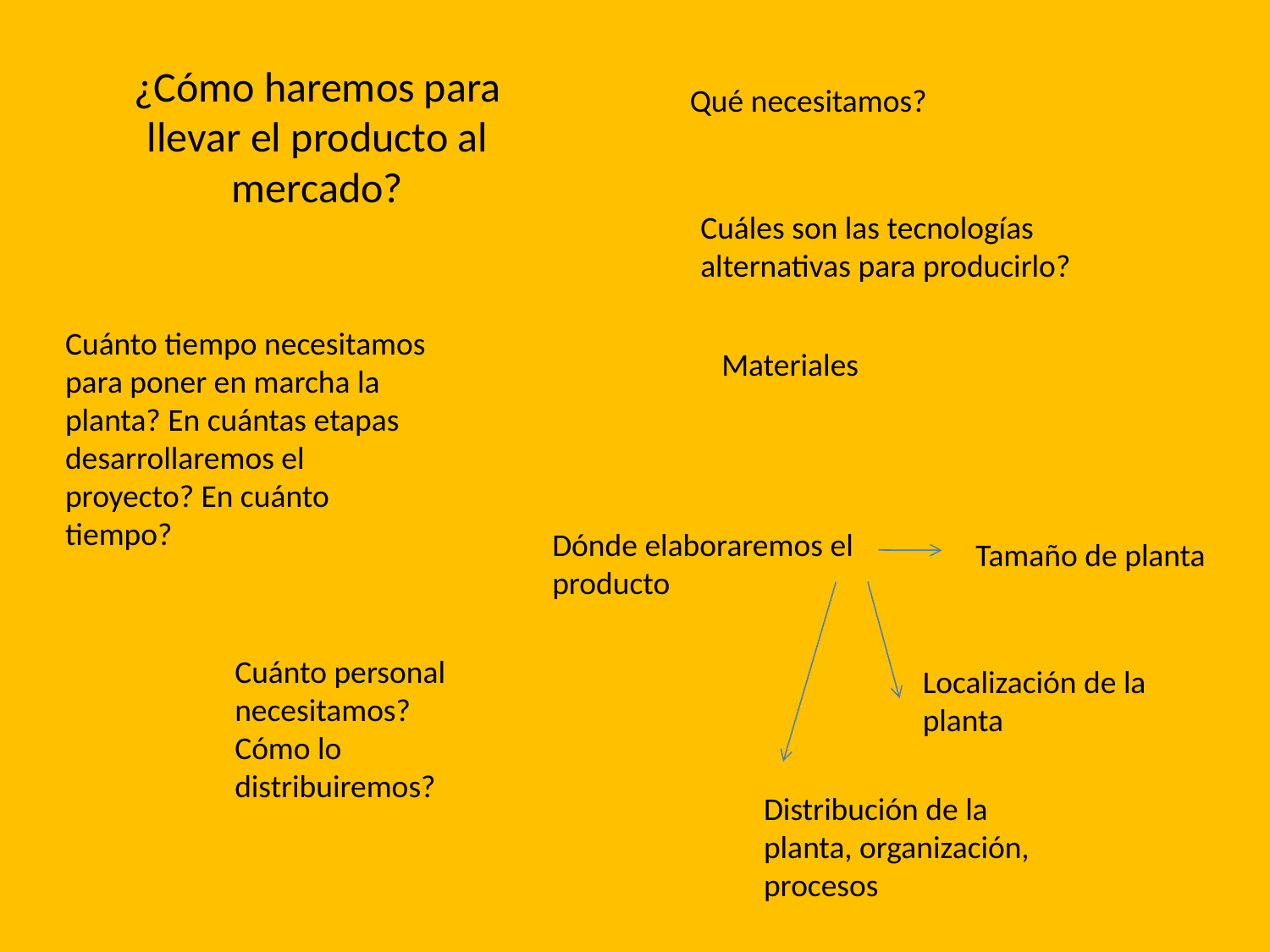

¿Cómo haremos para llevar el producto al mercado?
Qué necesitamos?
Cuáles son las tecnologías alternativas para producirlo?
Cuánto tiempo necesitamos para poner en marcha la planta? En cuántas etapas desarrollaremos el proyecto? En cuánto tiempo?
Materiales
Dónde elaboraremos el producto
Tamaño de planta
Cuánto personal necesitamos? Cómo lo distribuiremos?
Localización de la planta
Distribución de la planta, organización, procesos